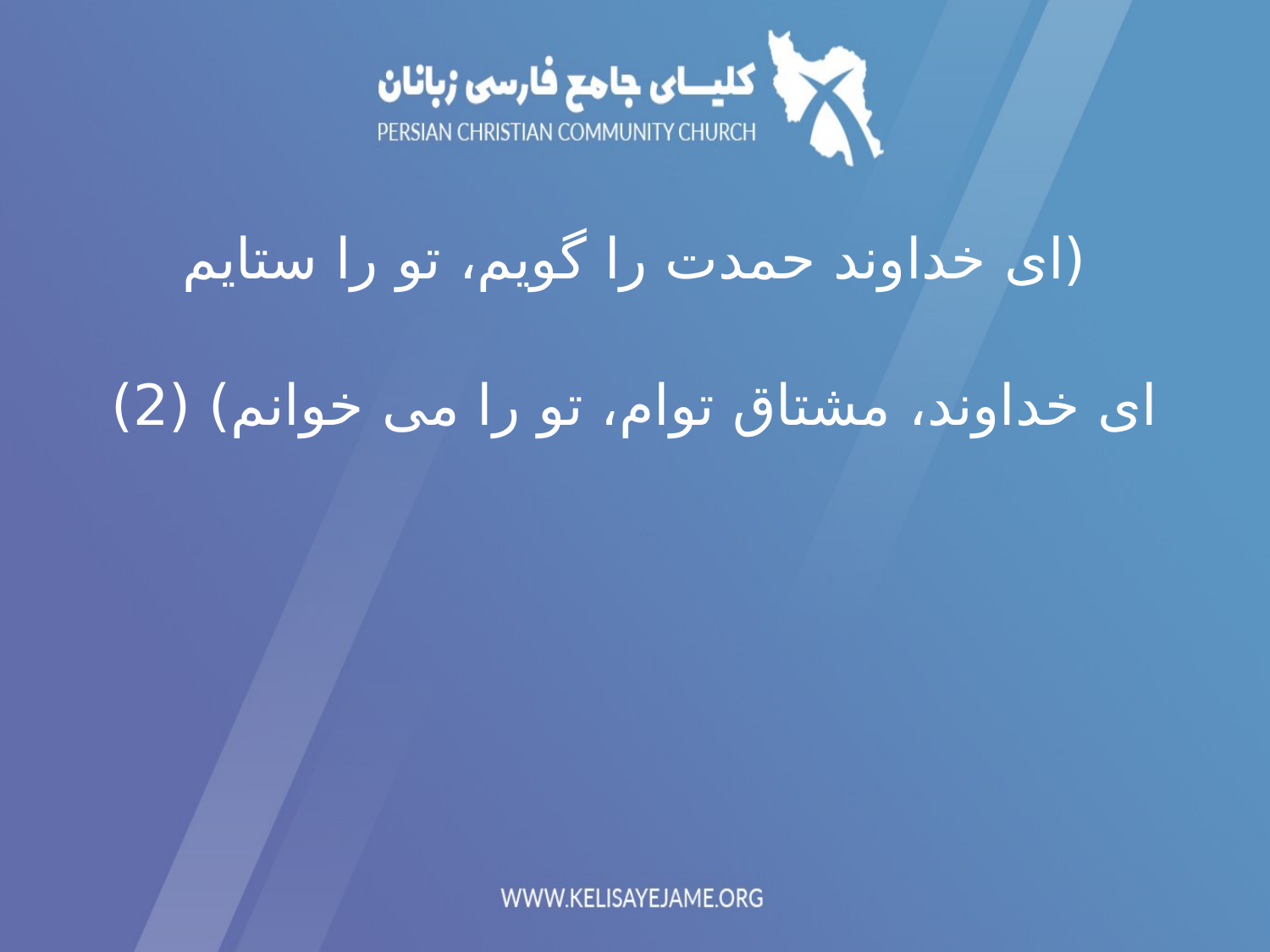

(ای خداوند حمدت را گویم، تو را ستایم
ای خداوند، مشتاق توام، تو را می خوانم) (2)